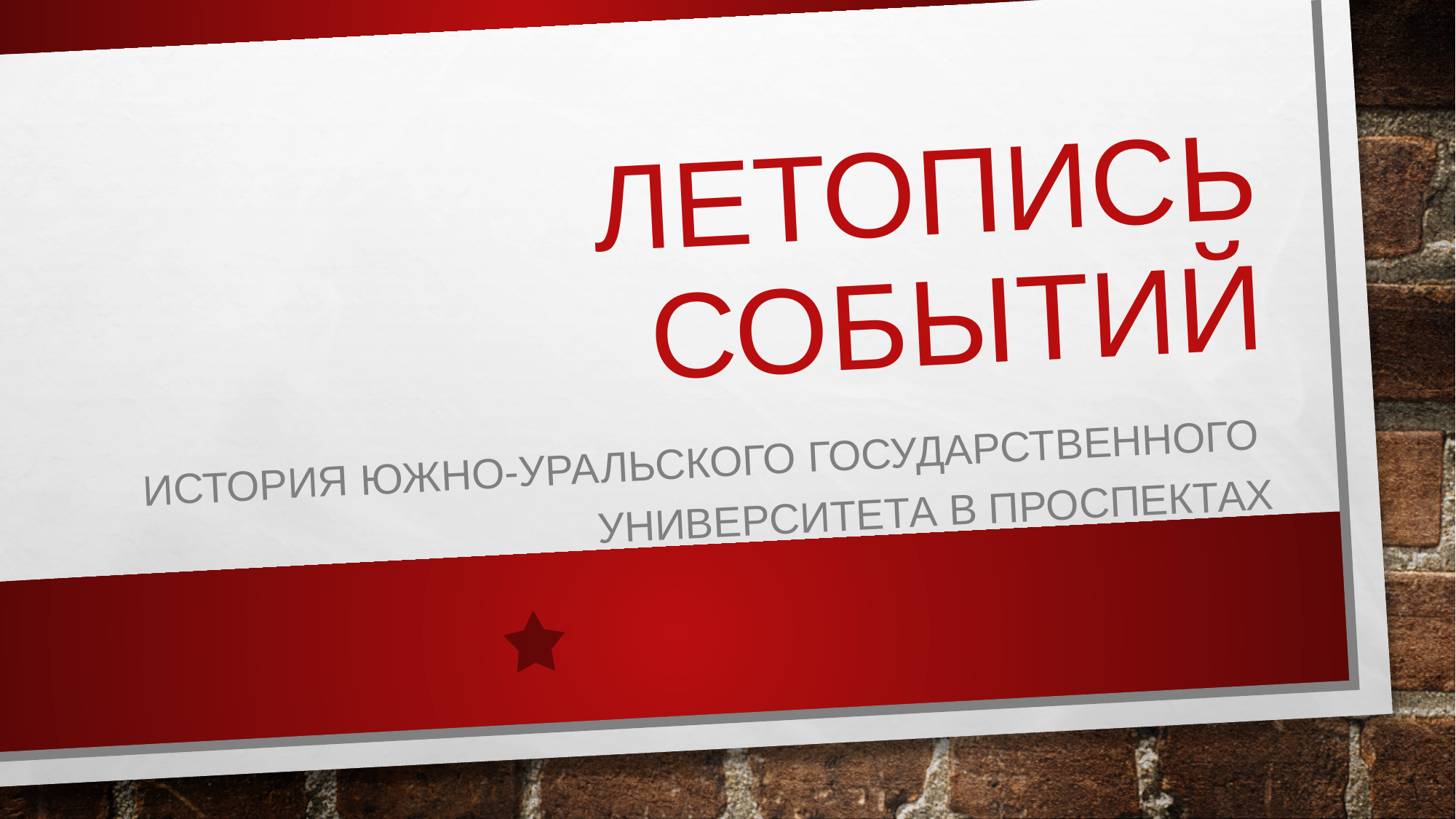

# ЛЕТОПИСЬ СОБЫТИЙ
История Южно-уральского государственного  университета в проспектах